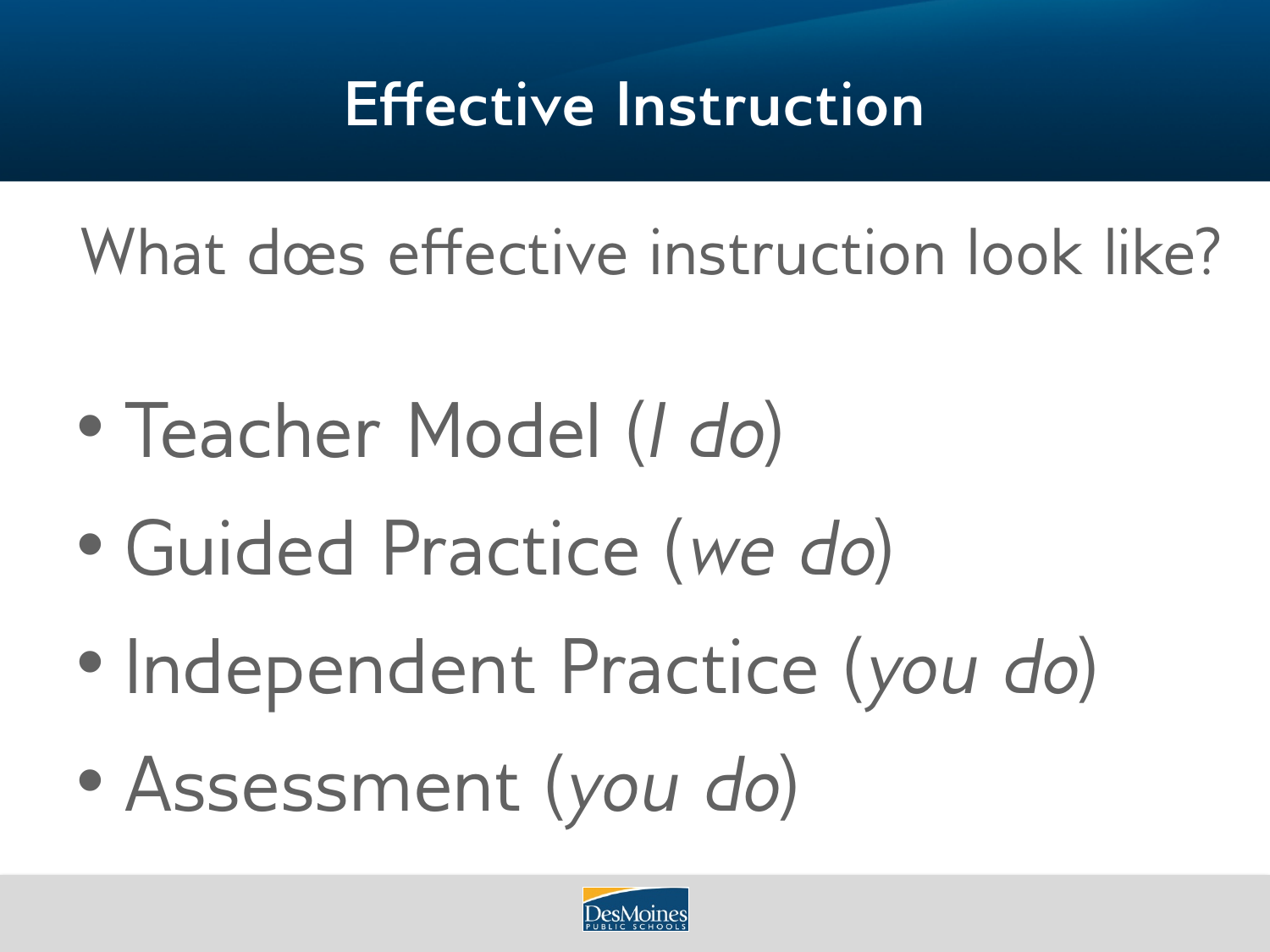

# Effective Instruction
What does effective instruction look like?

Teacher Model (I do)
Guided Practice (we do)
Independent Practice (you do)
Assessment (you do)